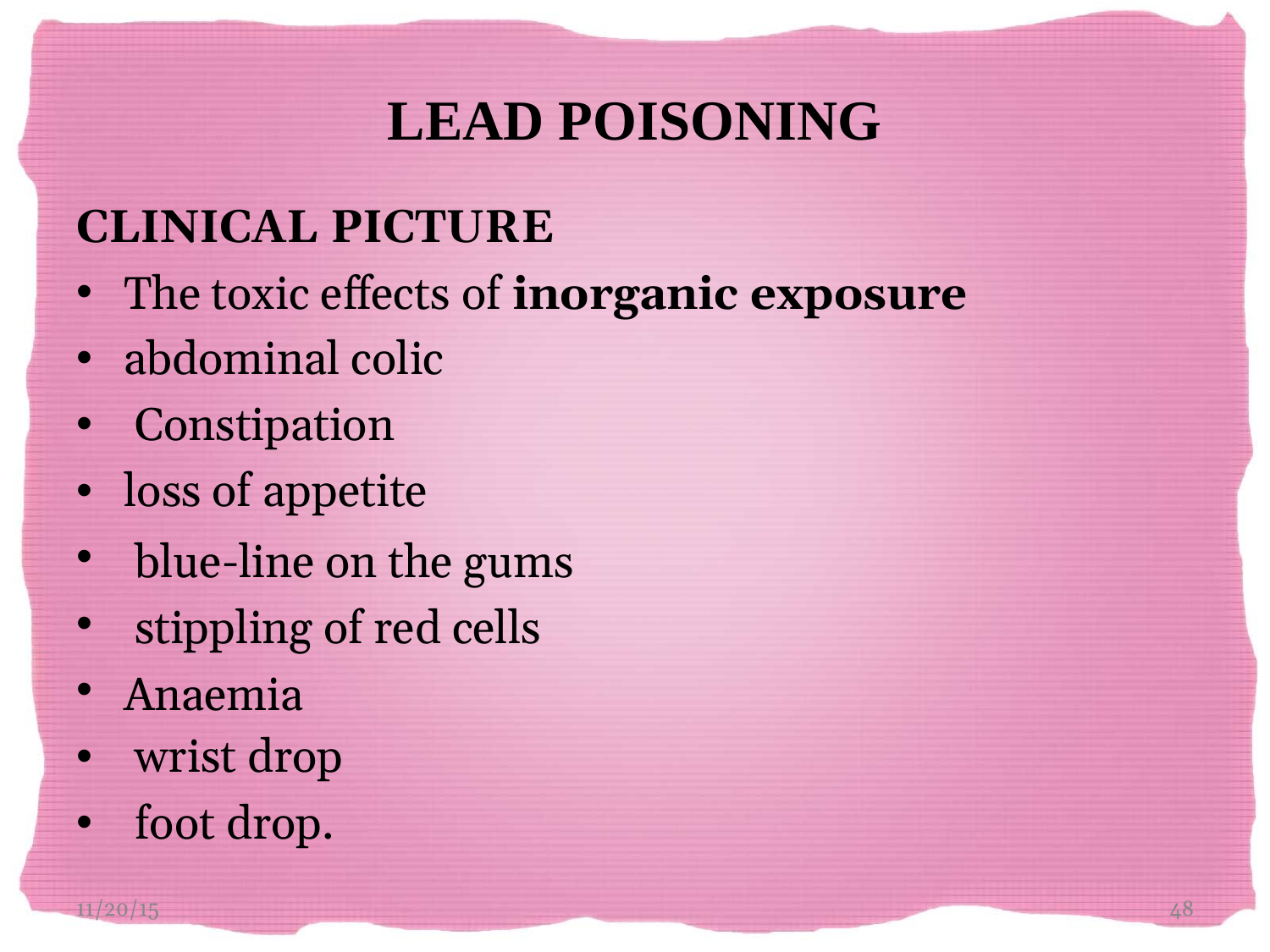

# LEAD POISONING
CLINICAL PICTURE
•
•
•
•
•
•
•
•
•
The toxic effects of inorganic exposure
abdominal colic  Constipation  loss of appetite
blue-line on the gums  stippling of red cells  Anaemia
wrist drop
foot drop.
11/20/15
48